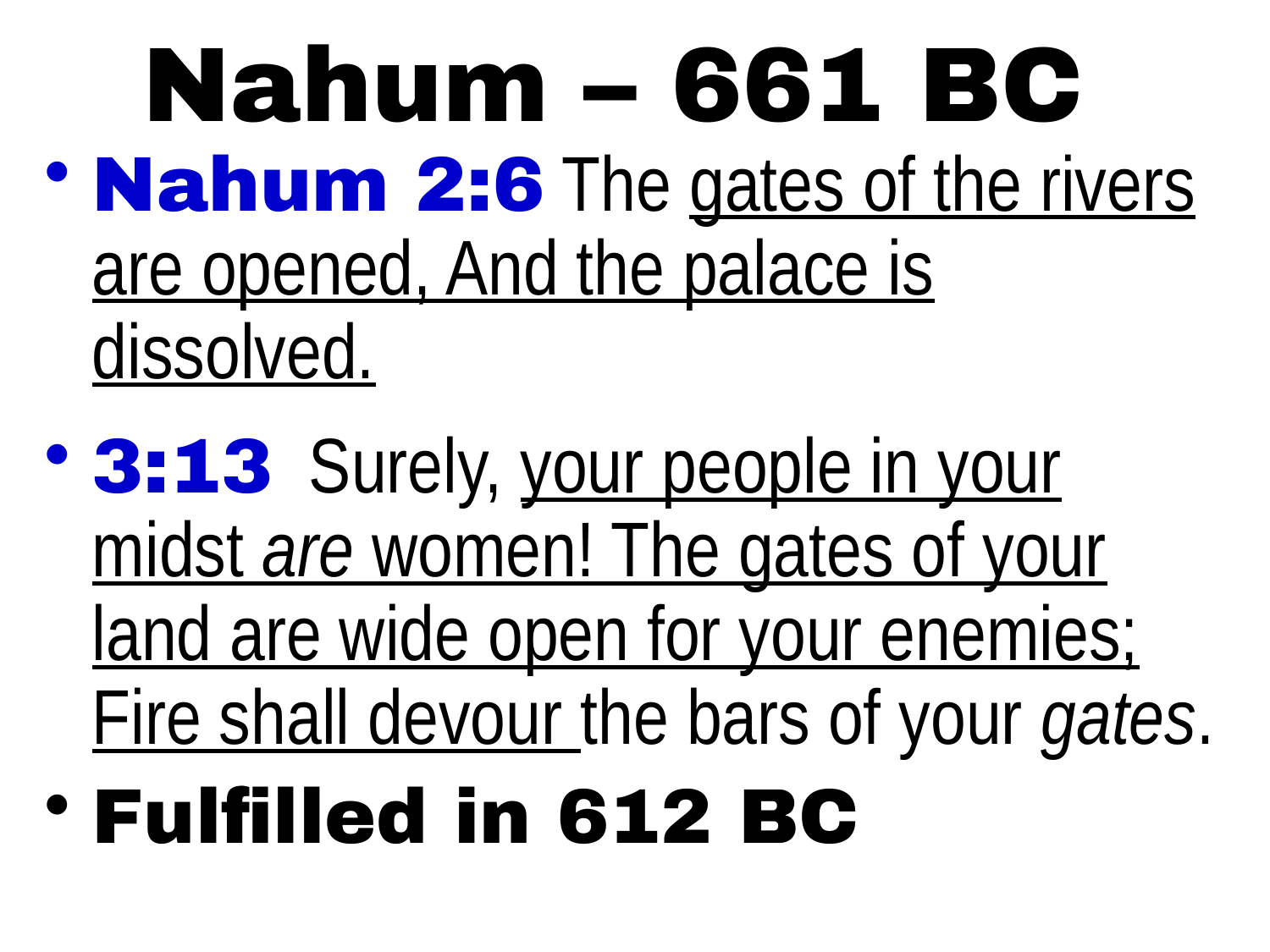

# Nahum – 661 BC
Nahum 2:6 The gates of the rivers are opened, And the palace is dissolved.
3:13  Surely, your people in your midst are women! The gates of your land are wide open for your enemies; Fire shall devour the bars of your gates.
Fulfilled in 612 BC